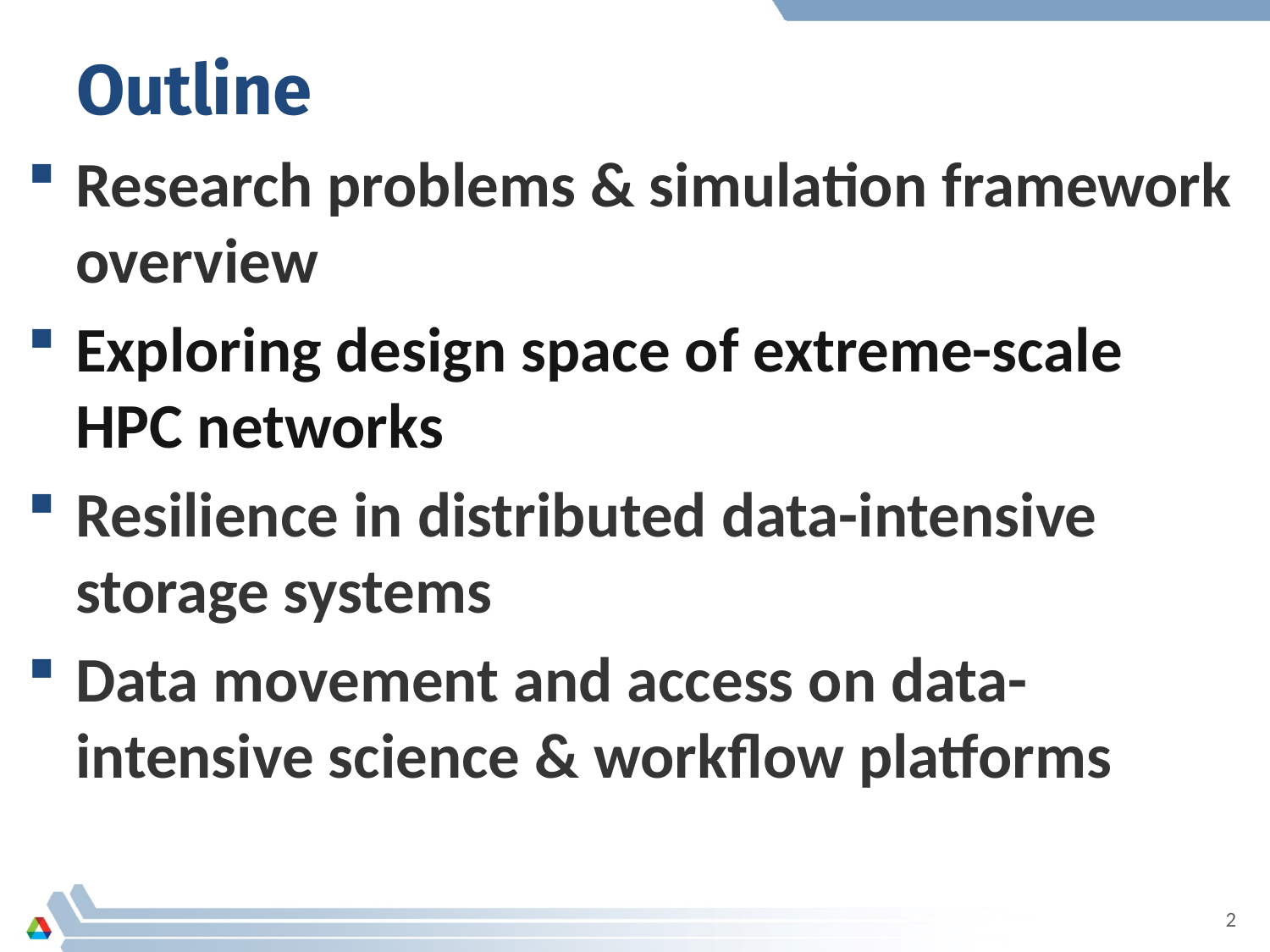

# Outline
Research problems & simulation framework overview
Exploring design space of extreme-scale HPC networks
Resilience in distributed data-intensive storage systems
Data movement and access on data-intensive science & workflow platforms
2